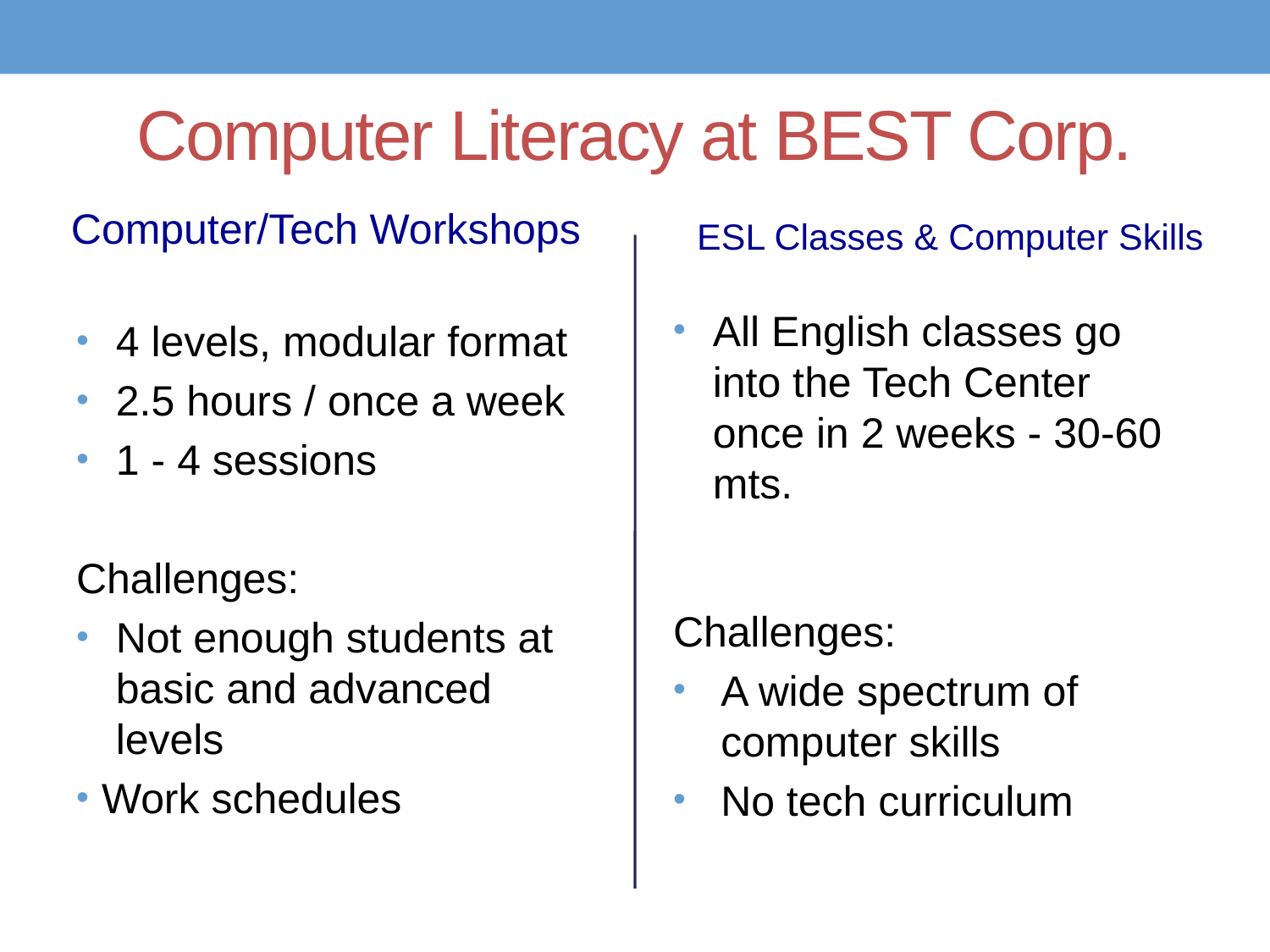

# Computer Literacy at BEST Corp.
Computer/Tech Workshops

ESL Classes & Computer Skills

All English classes go into the Tech Center once in 2 weeks - 30-60 mts.

Challenges:
A wide spectrum of computer skills
No tech curriculum
4 levels, modular format
2.5 hours / once a week
1 - 4 sessions

Challenges:
Not enough students at basic and advanced levels
Work schedules